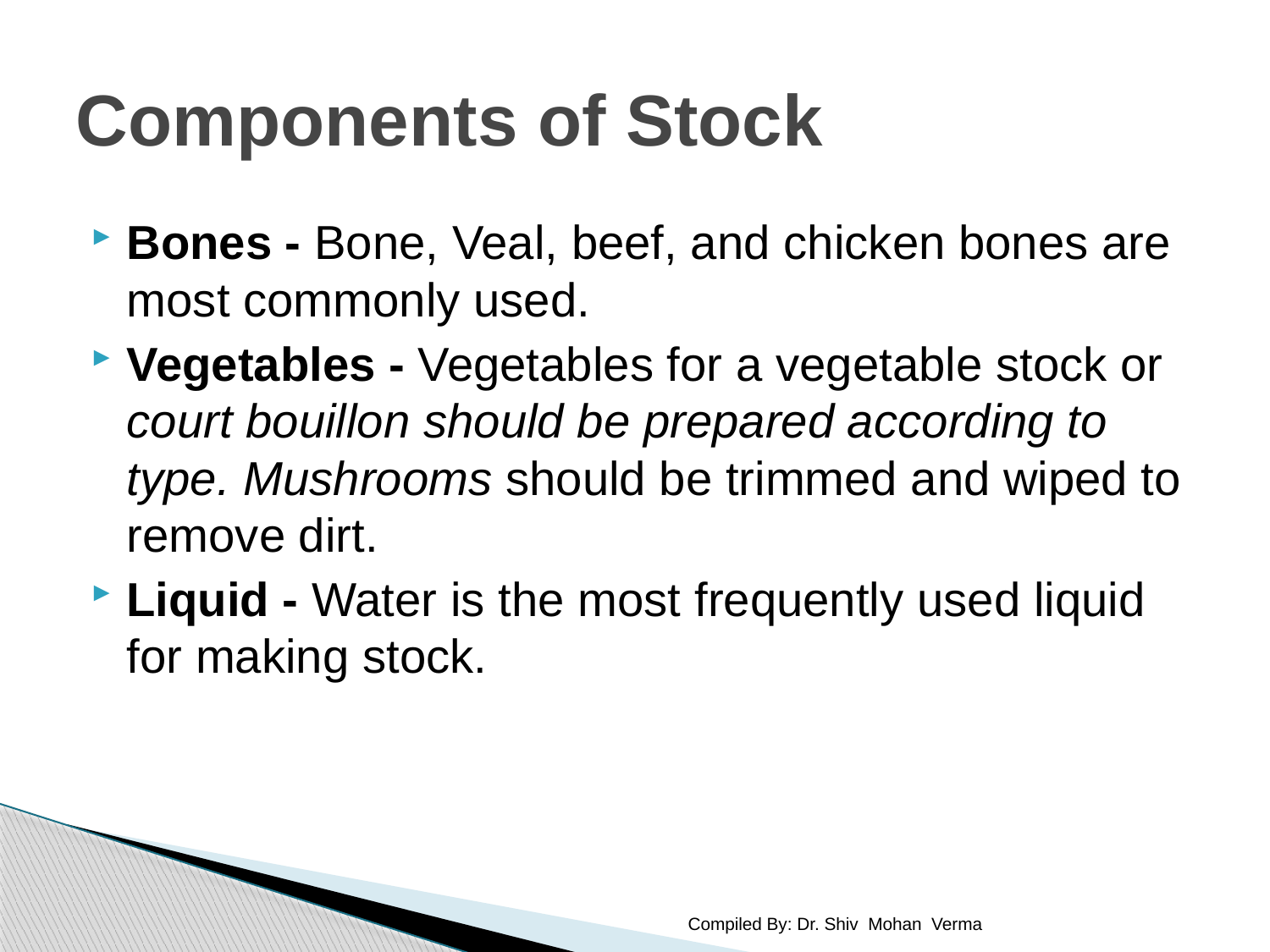

# Components of Stock
Bones - Bone, Veal, beef, and chicken bones are most commonly used.
Vegetables - Vegetables for a vegetable stock or court bouillon should be prepared according to type. Mushrooms should be trimmed and wiped to remove dirt.
Liquid - Water is the most frequently used liquid for making stock.
Compiled By: Dr. Shiv  Mohan  Verma